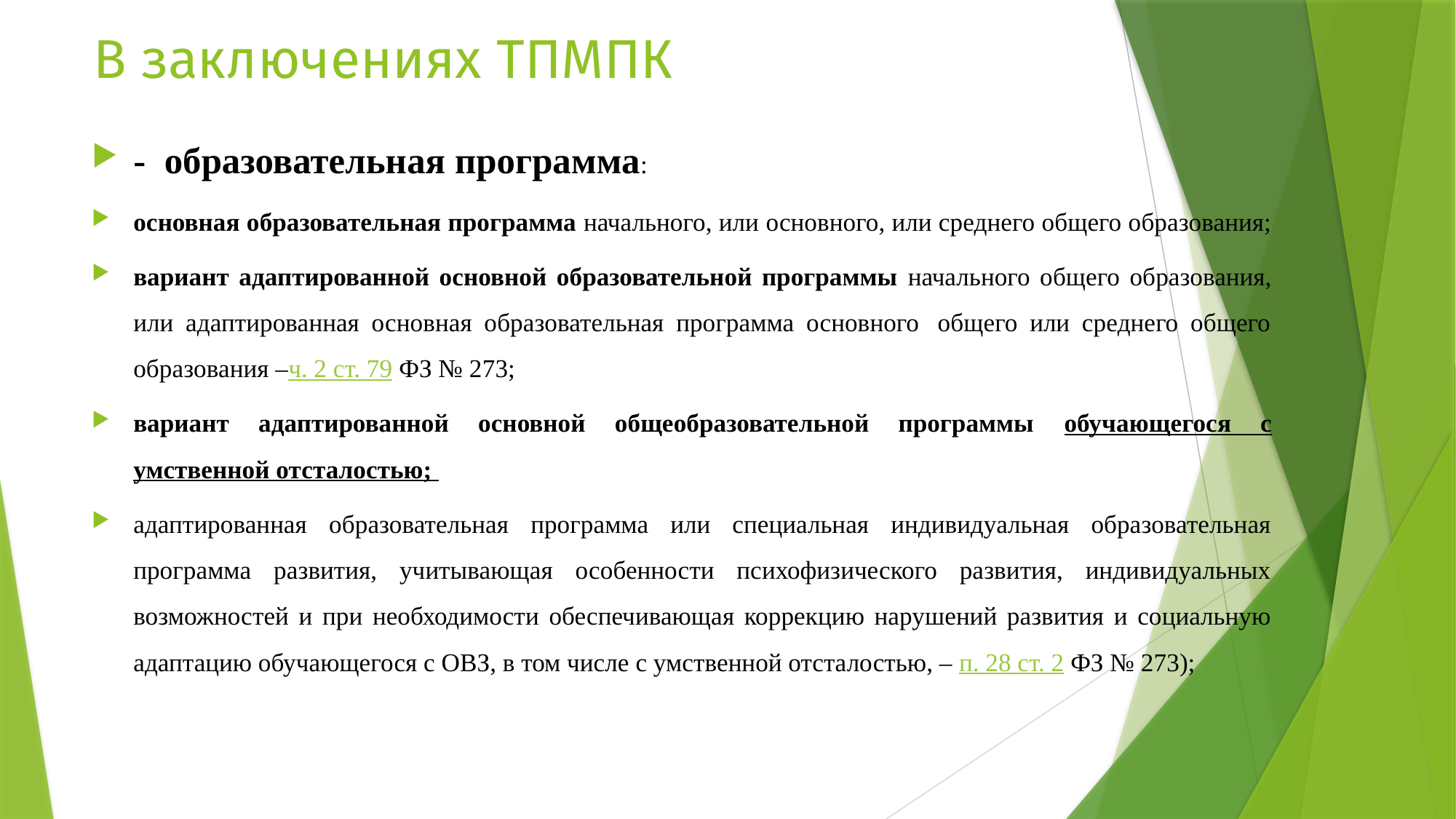

# В заключениях ТПМПК
-  образовательная программа:
основная образовательная программа начального, или основного, или среднего общего образования;
вариант адаптированной основной образовательной программы начального общего образования, или адаптированная основная образовательная программа основного  общего или среднего общего образования ‒ч. 2 ст. 79 ФЗ № 273;
вариант адаптированной основной общеобразовательной программы обучающегося с умственной отсталостью;
адаптированная образовательная программа или специальная индивидуальная образовательная программа развития, учитывающая особенности психофизического развития, индивидуальных возможностей и при необходимости обеспечивающая коррекцию нарушений развития и социальную адаптацию обучающегося с ОВЗ, в том числе с умственной отсталостью, ‒ п. 28 ст. 2 ФЗ № 273);